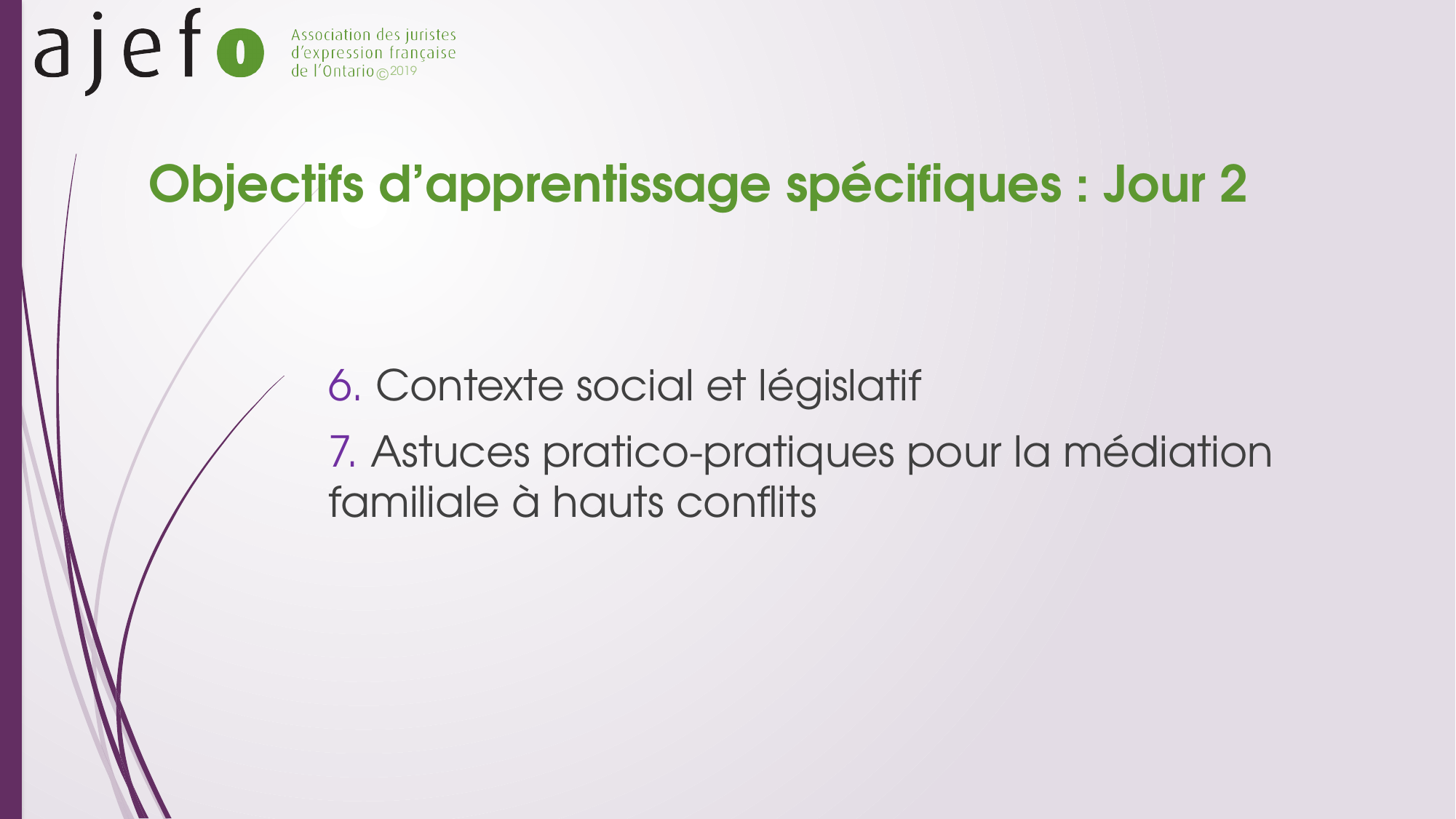

# Objectifs d’apprentissage spécifiques : Jour 2

6. Contexte social et législatif
7. Astuces pratico-pratiques pour la médiation familiale à hauts conflits